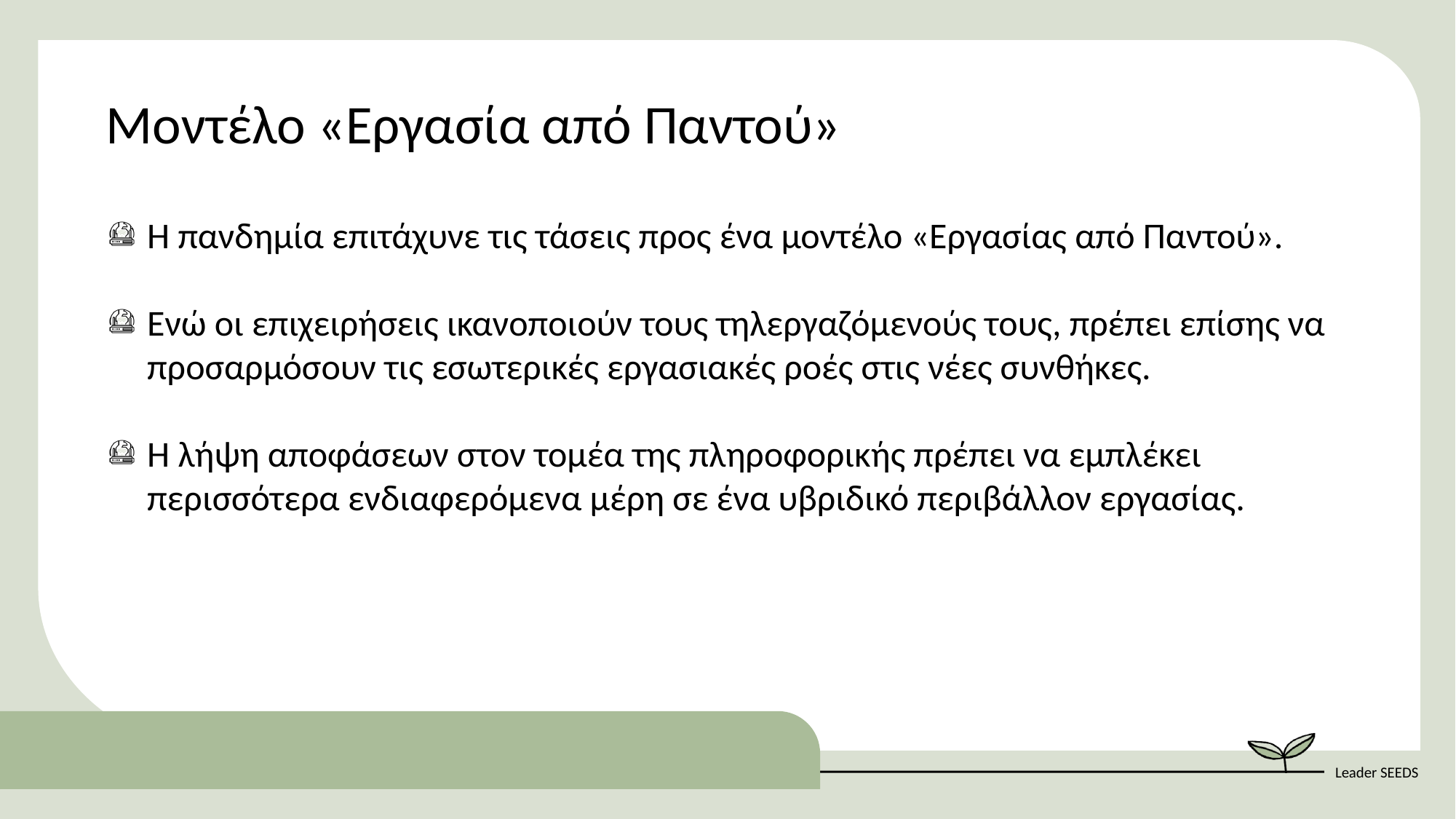

Μοντέλο «Εργασία από Παντού»
Η πανδημία επιτάχυνε τις τάσεις προς ένα μοντέλο «Εργασίας από Παντού».

Ενώ οι επιχειρήσεις ικανοποιούν τους τηλεργαζόμενούς τους, πρέπει επίσης να προσαρμόσουν τις εσωτερικές εργασιακές ροές στις νέες συνθήκες.

Η λήψη αποφάσεων στον τομέα της πληροφορικής πρέπει να εμπλέκει περισσότερα ενδιαφερόμενα μέρη σε ένα υβριδικό περιβάλλον εργασίας.